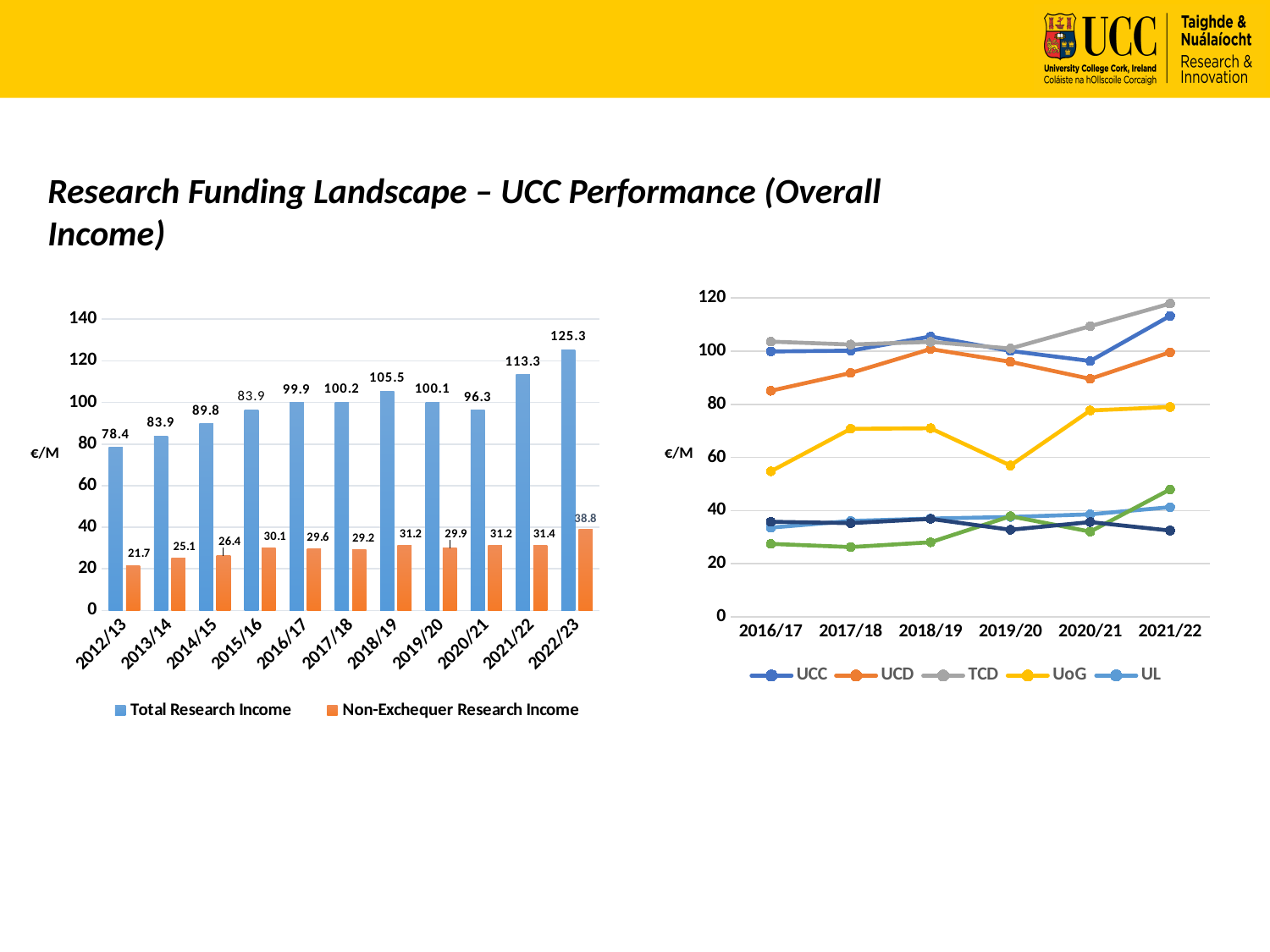

Research Funding Landscape – UCC Performance (Overall Income)

### Chart

| Category | Total Research Income  | Non-Exchequer Research Income |
|---|---|---|
| 2012/13 | 78.4 | 21.7 |
| 2013/14 | 83.9 | 25.1 |
| 2014/15 | 89.8 | 26.4 |
| 2015/16 | 96.4 | 30.1 |
| 2016/17 | 99.9 | 29.6 |
| 2017/18 | 100.2 | 29.2 |
| 2018/19 | 105.5 | 31.2 |
| 2019/20 | 100.1 | 29.9 |
| 2020/21 | 96.3 | 31.2 |
| 2021/22 | 113.3 | 31.4 |
| 2022/23 | 125.3 | 38.8 |

### Chart

| Category | UCC | UCD | TCD | UoG | UL | MU | DCU |
|---|---|---|---|---|---|---|---|
| 2016/17 | 99.9 | 85.1 | 103.6 | 54.8 | 33.6 | 27.5 | 35.8 |
| 2017/18 | 100.2 | 91.8 | 102.5 | 70.8 | 36.1 | 26.3 | 35.3 |
| 2018/19 | 105.5 | 100.8 | 103.5 | 71.0 | 37.0 | 28.1 | 36.9 |
| 2019/20 | 100.1 | 96.0 | 101.0 | 57.0 | 37.6 | 37.9 | 32.8 |
| 2020/21 | 96.3 | 89.6 | 109.4 | 77.7 | 38.6 | 32.1 | 35.7 |
| 2021/22 | 113.3 | 99.6 | 117.9 | 79.0 | 41.3 | 48.0 | 32.5 |
€/M
€/M